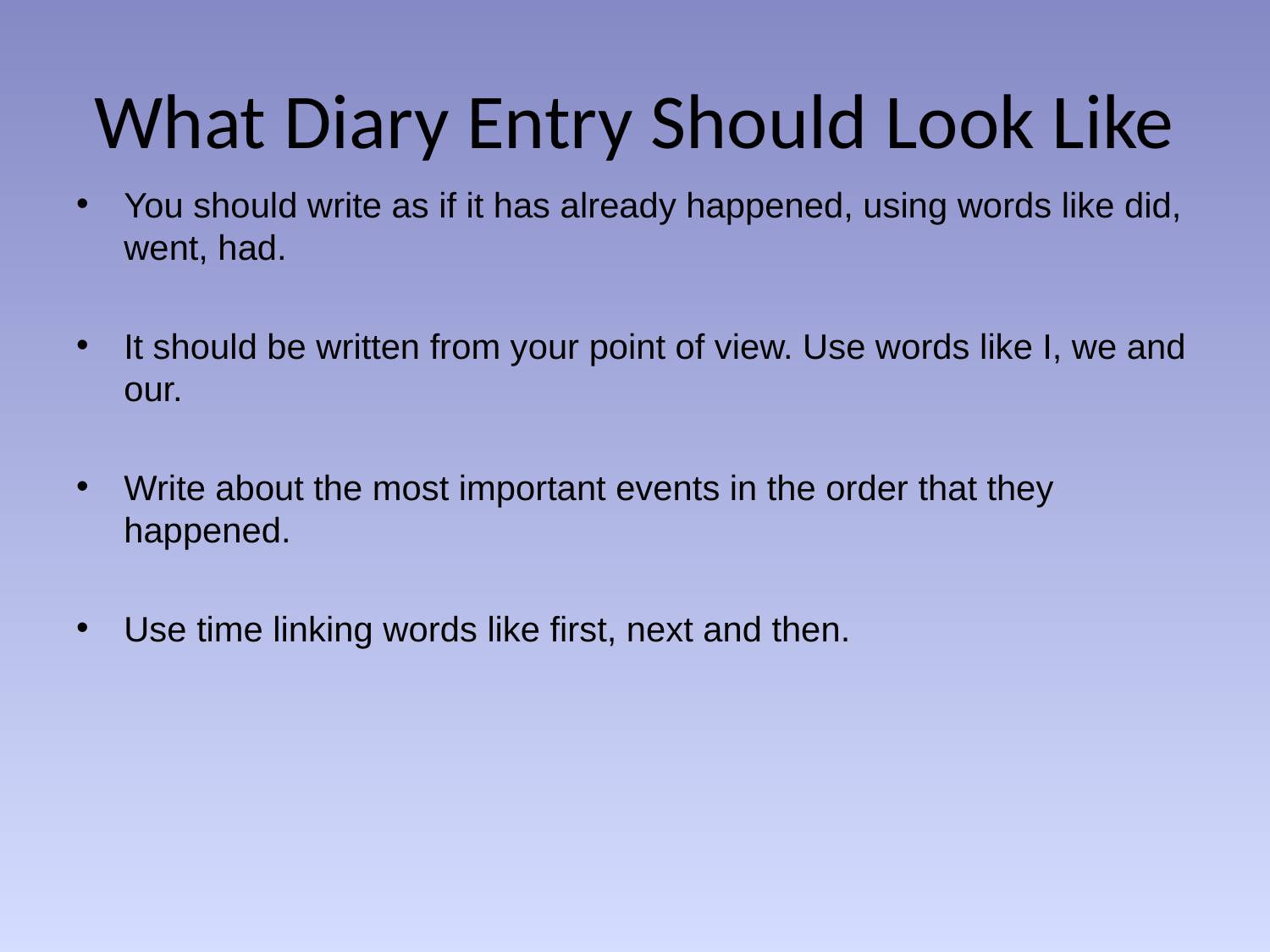

# What Diary Entry Should Look Like
You should write as if it has already happened, using words like did, went, had.

It should be written from your point of view. Use words like I, we and our.

Write about the most important events in the order that they happened.

Use time linking words like first, next and then.